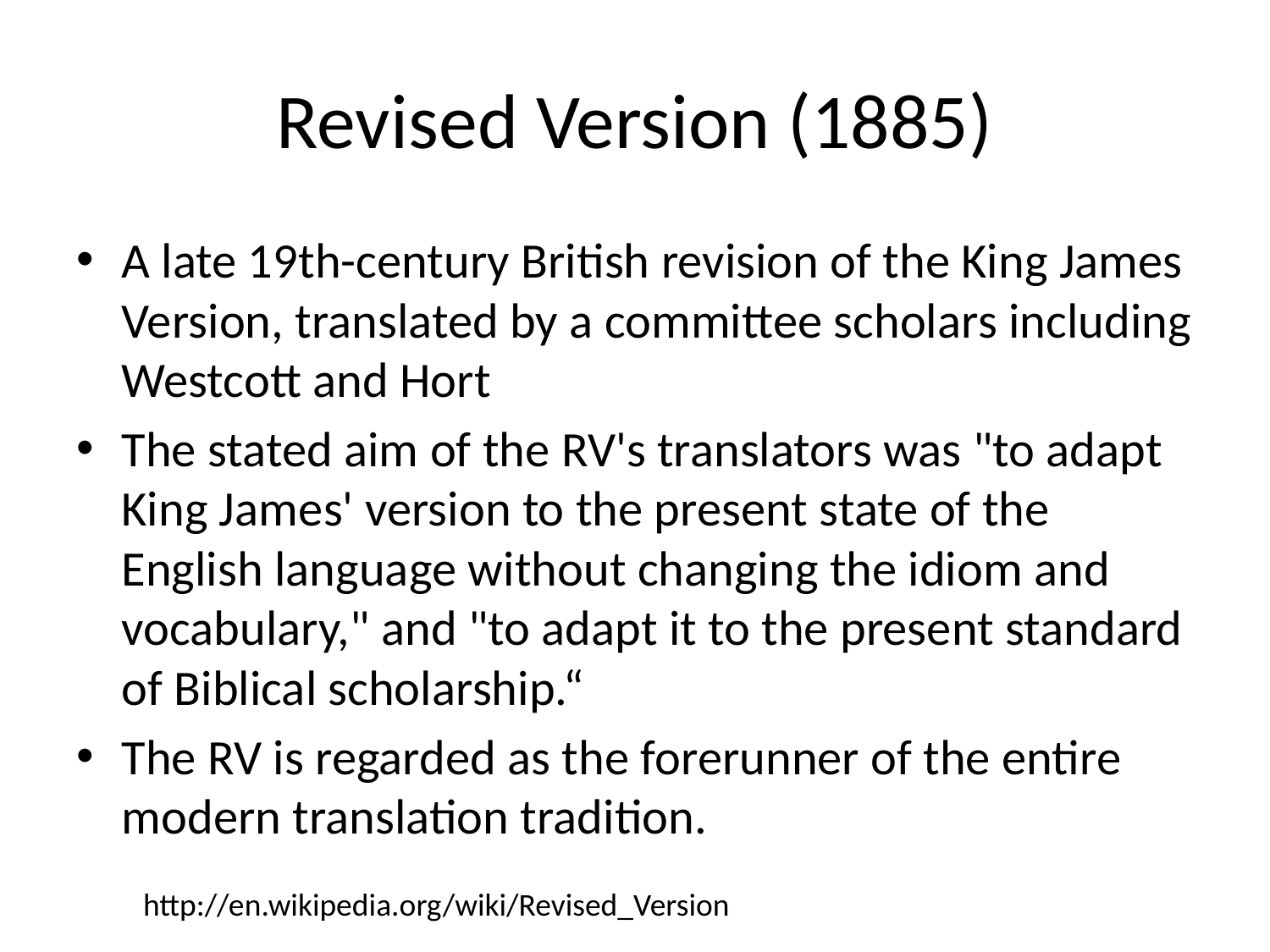

# Revised Version (1885)
A late 19th-century British revision of the King James Version, translated by a committee scholars including Westcott and Hort
The stated aim of the RV's translators was "to adapt King James' version to the present state of the English language without changing the idiom and vocabulary," and "to adapt it to the present standard of Biblical scholarship.“
The RV is regarded as the forerunner of the entire modern translation tradition.
http://en.wikipedia.org/wiki/Revised_Version